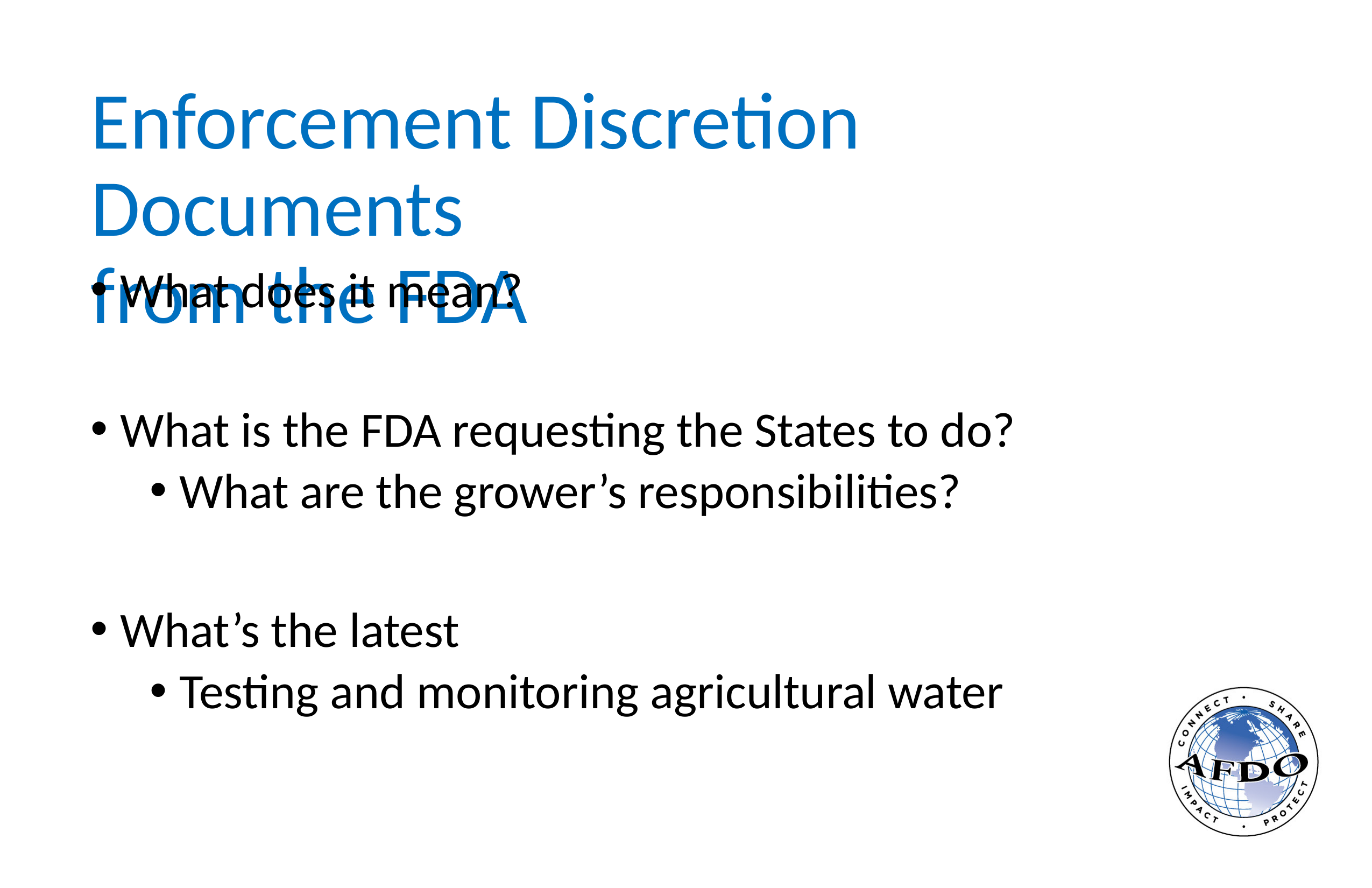

# Enforcement Discretion Documents from the FDA
What does it mean?

What is the FDA requesting the States to do?
What are the grower’s responsibilities?

What’s the latest
Testing and monitoring agricultural water